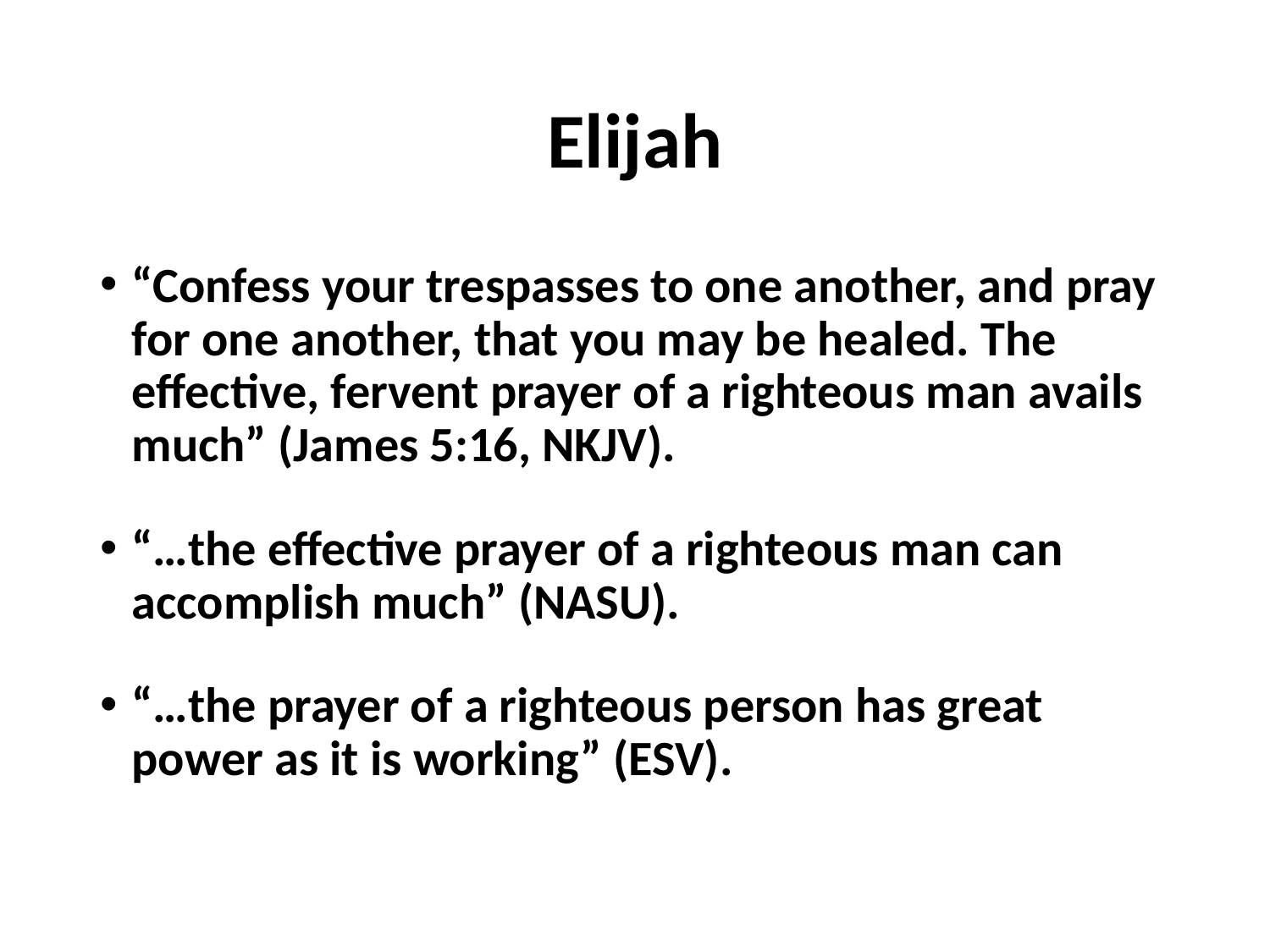

# Elijah
“Confess your trespasses to one another, and pray for one another, that you may be healed. The effective, fervent prayer of a righteous man avails much” (James 5:16, NKJV).

“…the effective prayer of a righteous man can accomplish much” (NASU).

“…the prayer of a righteous person has great power as it is working” (ESV).